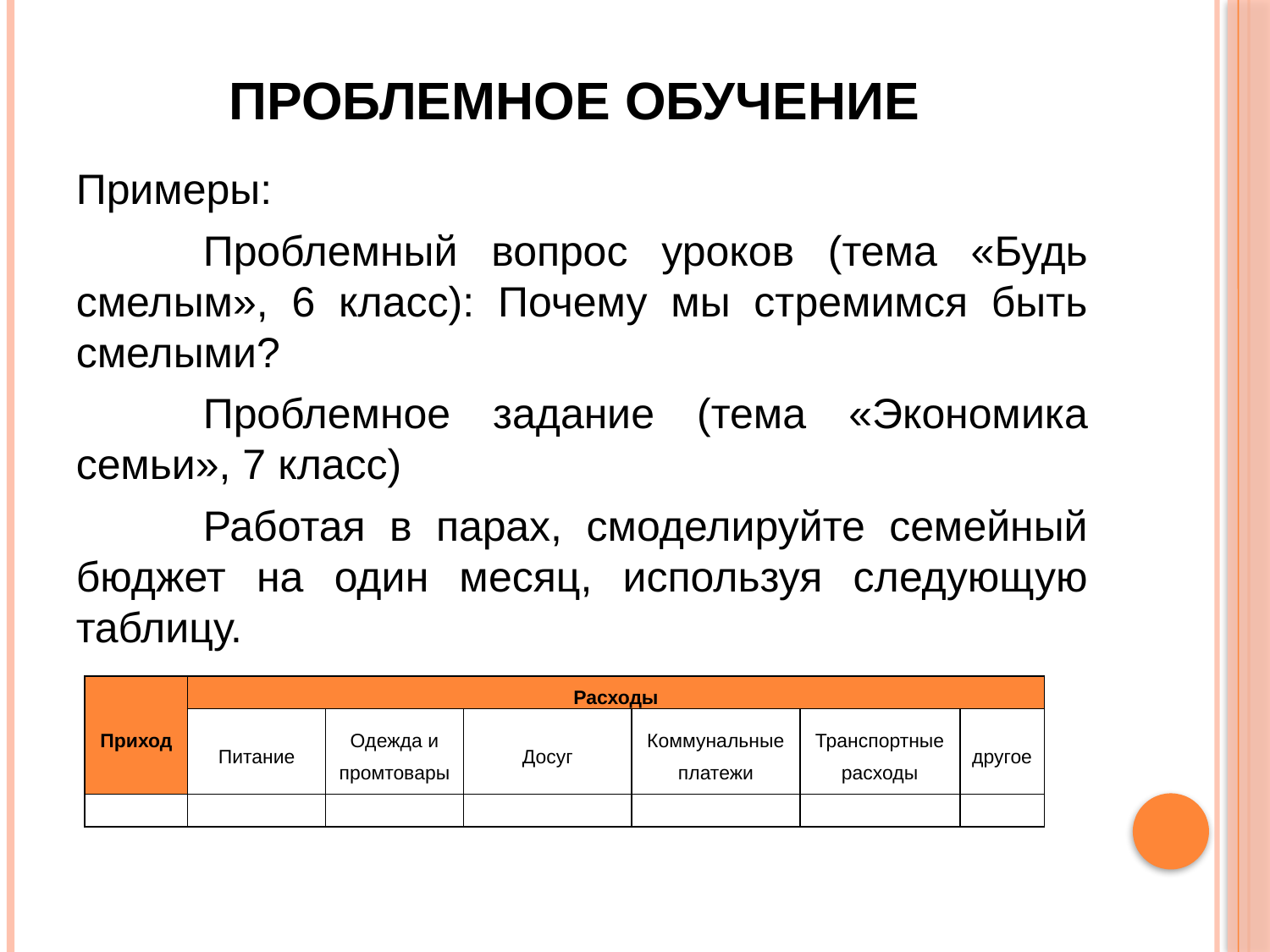

# Проблемное обучение
Примеры:
	Проблемный вопрос уроков (тема «Будь смелым», 6 класс): Почему мы стремимся быть смелыми?
	Проблемное задание (тема «Экономика семьи», 7 класс)
	Работая в парах, смоделируйте семейный бюджет на один месяц, используя следующую таблицу.
| Приход | Расходы |  |  |  |  |  |
| --- | --- | --- | --- | --- | --- | --- |
|  | Питание | Одежда и промтовары | Досуг | Коммунальные платежи | Транспортные расходы | другое |
|  |  |  |  |  |  |  |